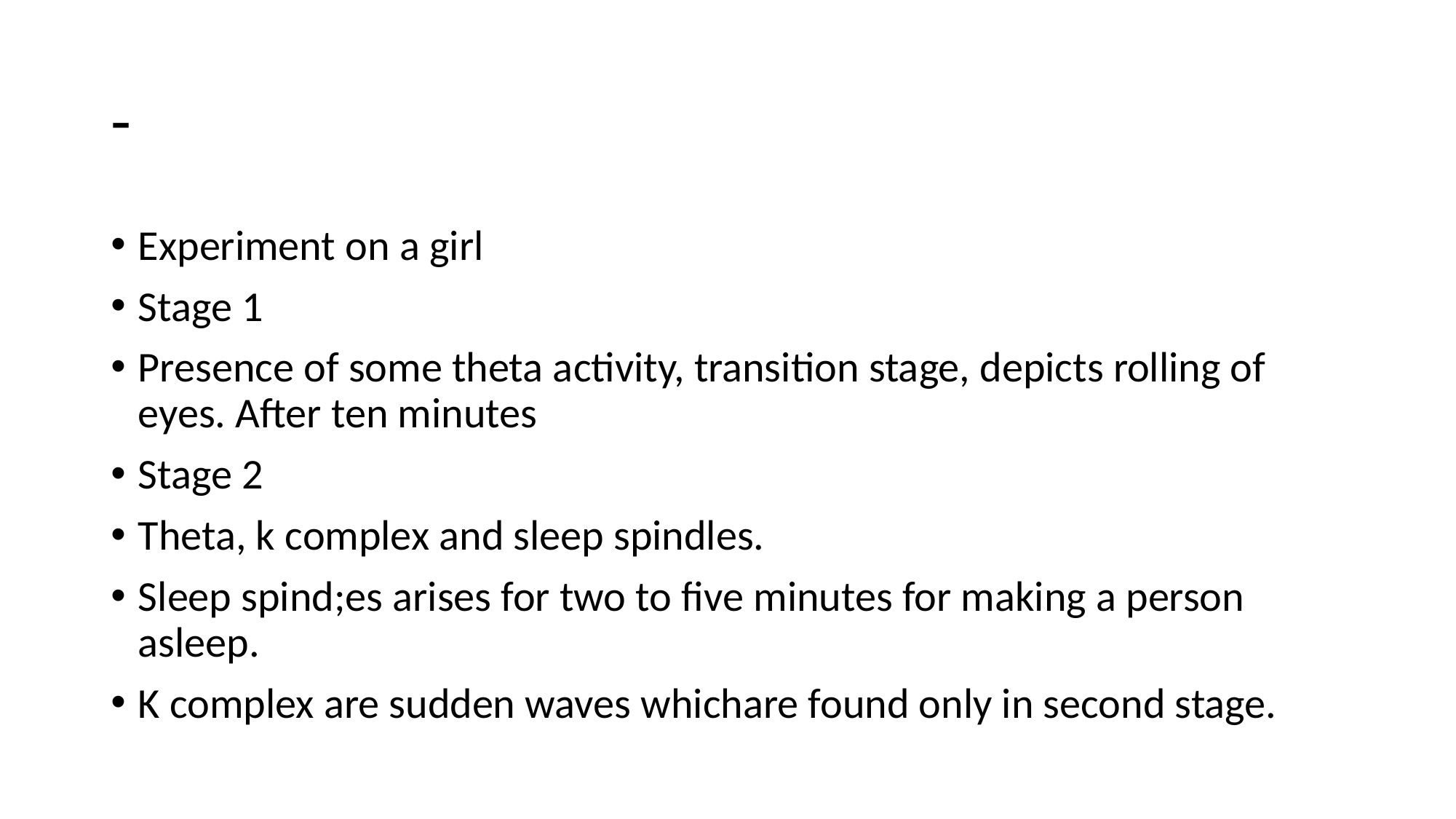

# -
Experiment on a girl
Stage 1
Presence of some theta activity, transition stage, depicts rolling of eyes. After ten minutes
Stage 2
Theta, k complex and sleep spindles.
Sleep spind;es arises for two to five minutes for making a person asleep.
K complex are sudden waves whichare found only in second stage.